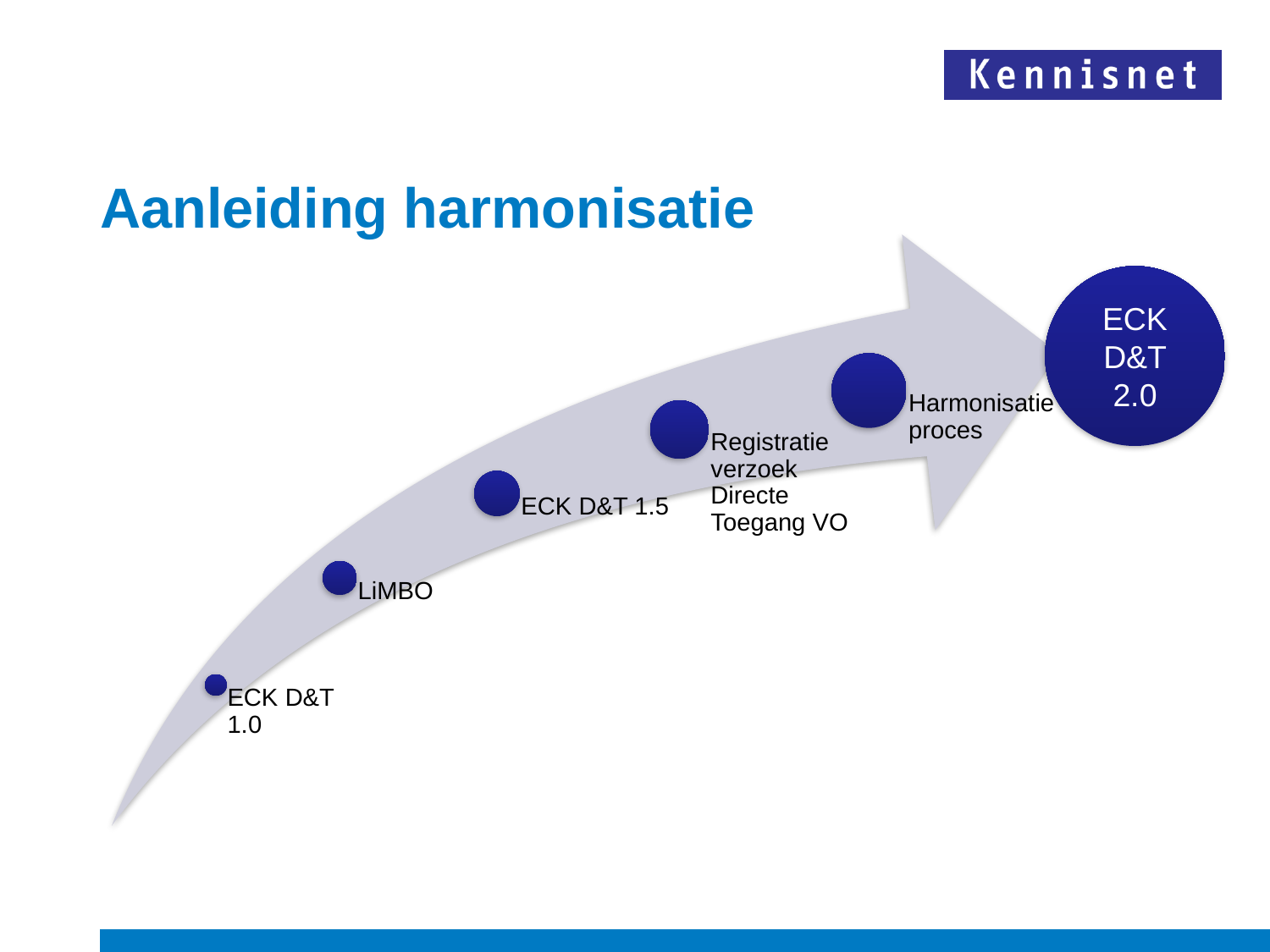

# Aanleiding harmonisatie
ECK D&T 1.0
LiMBO
ECK D&T 1.5
Registratie verzoek Directe Toegang VO
Harmonisatie proces
ECK D&T 2.0